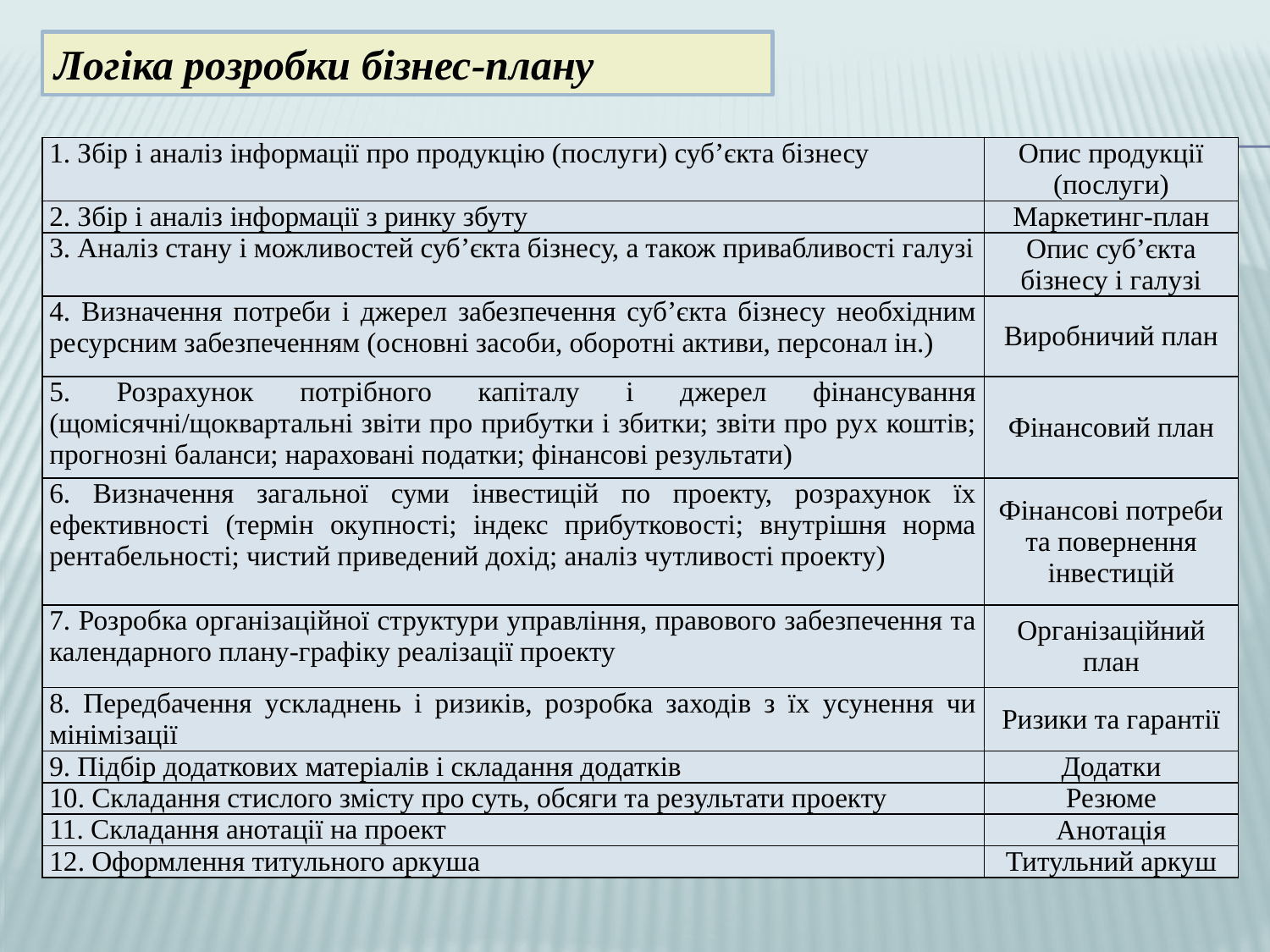

Логіка розробки бізнес-плану
| 1. Збір і аналіз інформації про продукцію (послуги) суб’єкта бізнесу | Опис продукції (послуги) |
| --- | --- |
| 2. Збір і аналіз інформації з ринку збуту | Маркетинг-план |
| 3. Аналіз стану і можливостей суб’єкта бізнесу, а також привабливості галузі | Опис суб’єкта бізнесу і галузі |
| 4. Визначення потреби і джерел забезпечення суб’єкта бізнесу необхідним ресурсним забезпеченням (основні засоби, оборотні активи, персонал ін.) | Виробничий план |
| 5. Розрахунок потрібного капіталу і джерел фінансування (щомісячні/щоквартальні звіти про прибутки і збитки; звіти про рух коштів; прогнозні баланси; нараховані податки; фінансові результати) | Фінансовий план |
| 6. Визначення загальної суми інвестицій по проекту, розрахунок їх ефективності (термін окупності; індекс прибутковості; внутрішня норма рентабельності; чистий приведений дохід; аналіз чутливості проекту) | Фінансові потреби та повернення інвестицій |
| 7. Розробка організаційної структури управління, правового забезпечення та календарного плану-графіку реалізації проекту | Організаційний план |
| 8. Передбачення ускладнень і ризиків, розробка заходів з їх усунення чи мінімізації | Ризики та гарантії |
| 9. Підбір додаткових матеріалів і складання додатків | Додатки |
| 10. Складання стислого змісту про суть, обсяги та результати проекту | Резюме |
| 11. Складання анотації на проект | Анотація |
| 12. Оформлення титульного аркуша | Титульний аркуш |